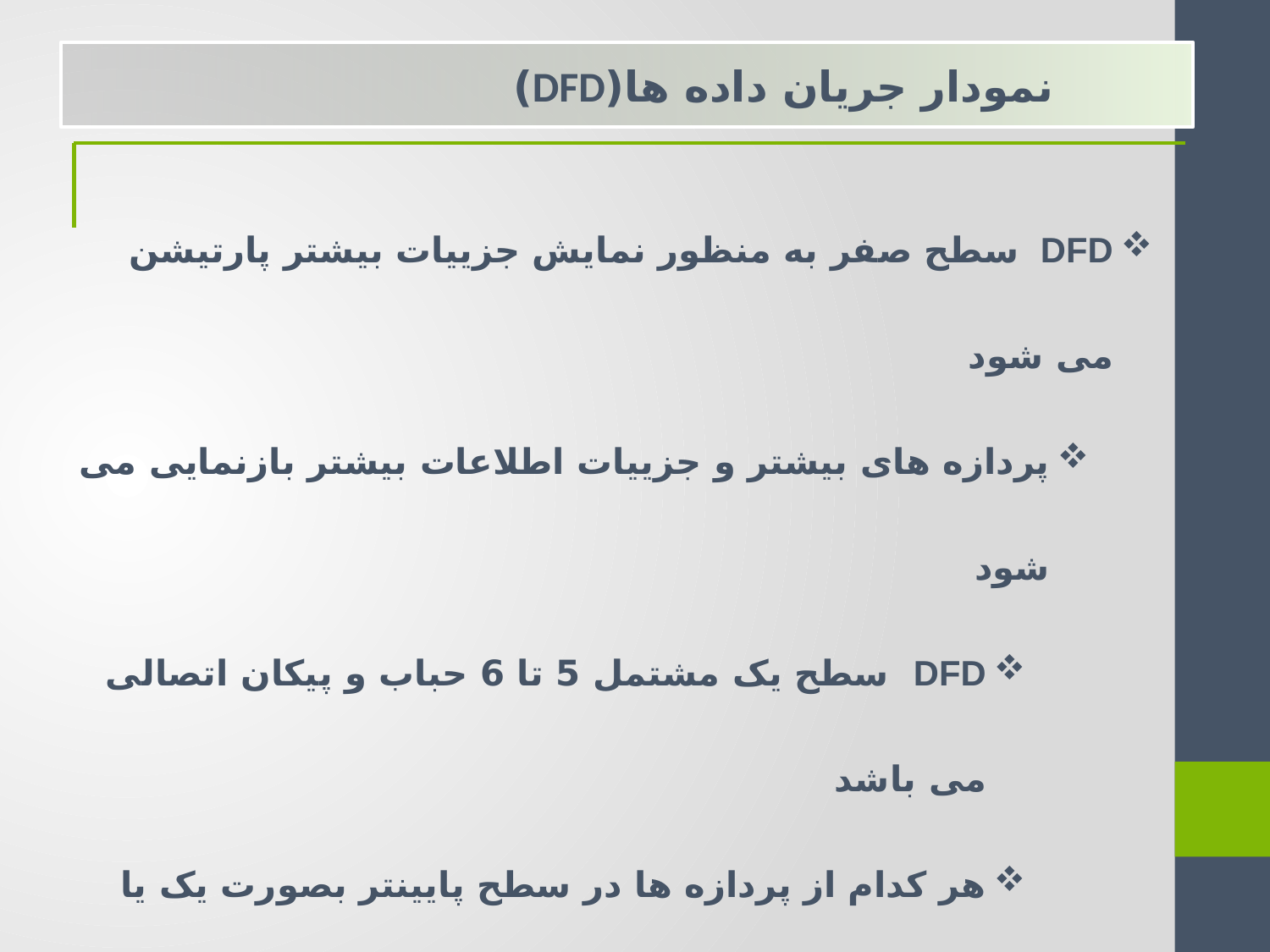

نمودار جریان داده ها(DFD)
DFD  سطح صفر به منظور نمایش جزییات بیشتر پارتیشن می شود
پردازه های بیشتر و جزییات اطلاعات بیشتر بازنمایی می شود
DFD  سطح یک مشتمل 5 تا 6 حباب و پیکان اتصالی می باشد
هر کدام از پردازه ها در سطح پایینتر بصورت یک یا چند زیر تابع معرفی خواهند شد
توسعه نمودار جریان اطلاعات تا زمانی که نام تمام توابع مشخص و تمام مقادیر ورودی و خروجی مشخص شود ادامه می دهیم